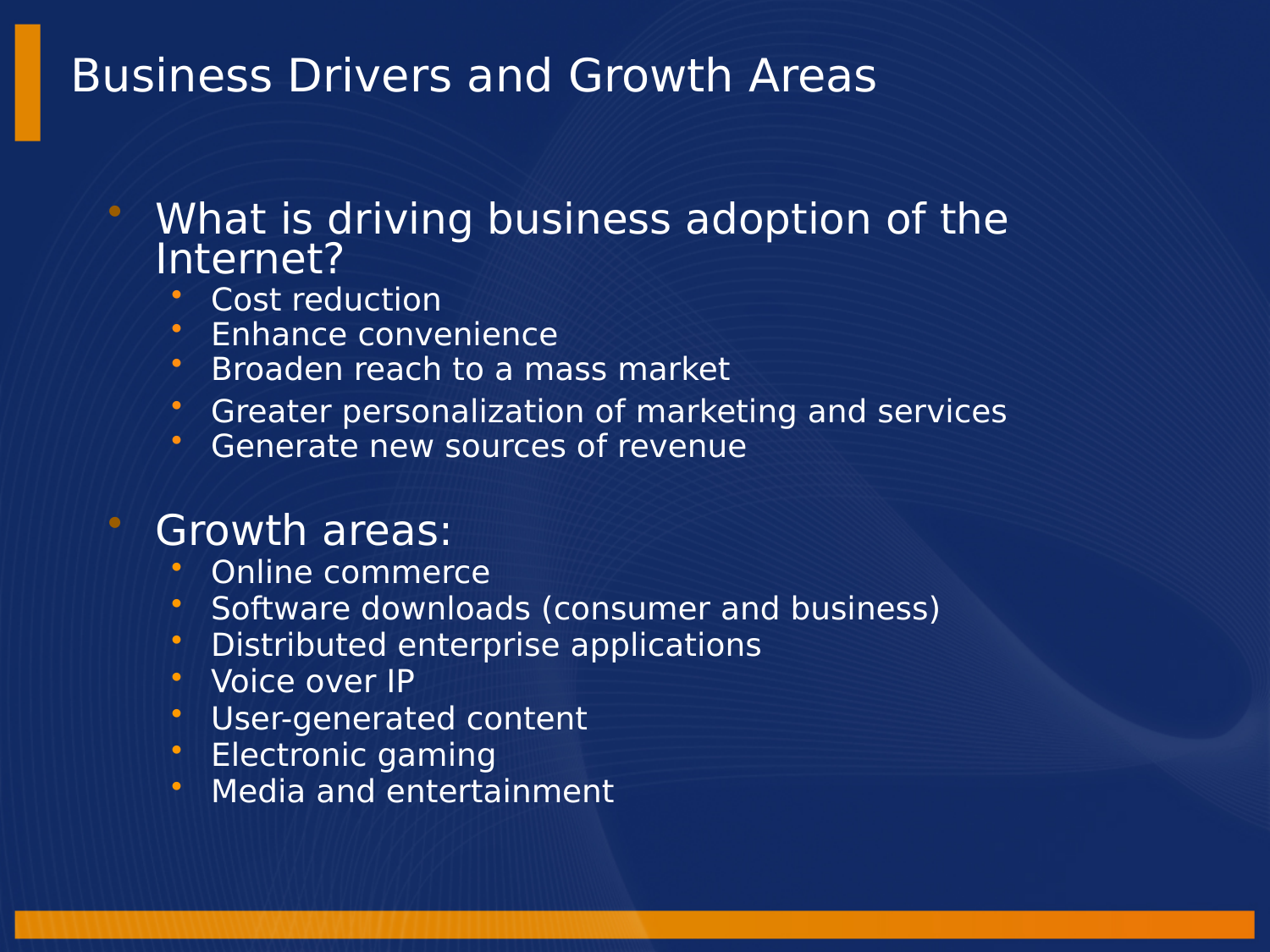

Business Drivers and Growth Areas

What is driving business adoption of the Internet?
Cost reduction
Enhance convenience
Broaden reach to a mass market
Greater personalization of marketing and services
Generate new sources of revenue

Growth areas:
Online commerce
Software downloads (consumer and business)
Distributed enterprise applications
Voice over IP
User-generated content
Electronic gaming
Media and entertainment